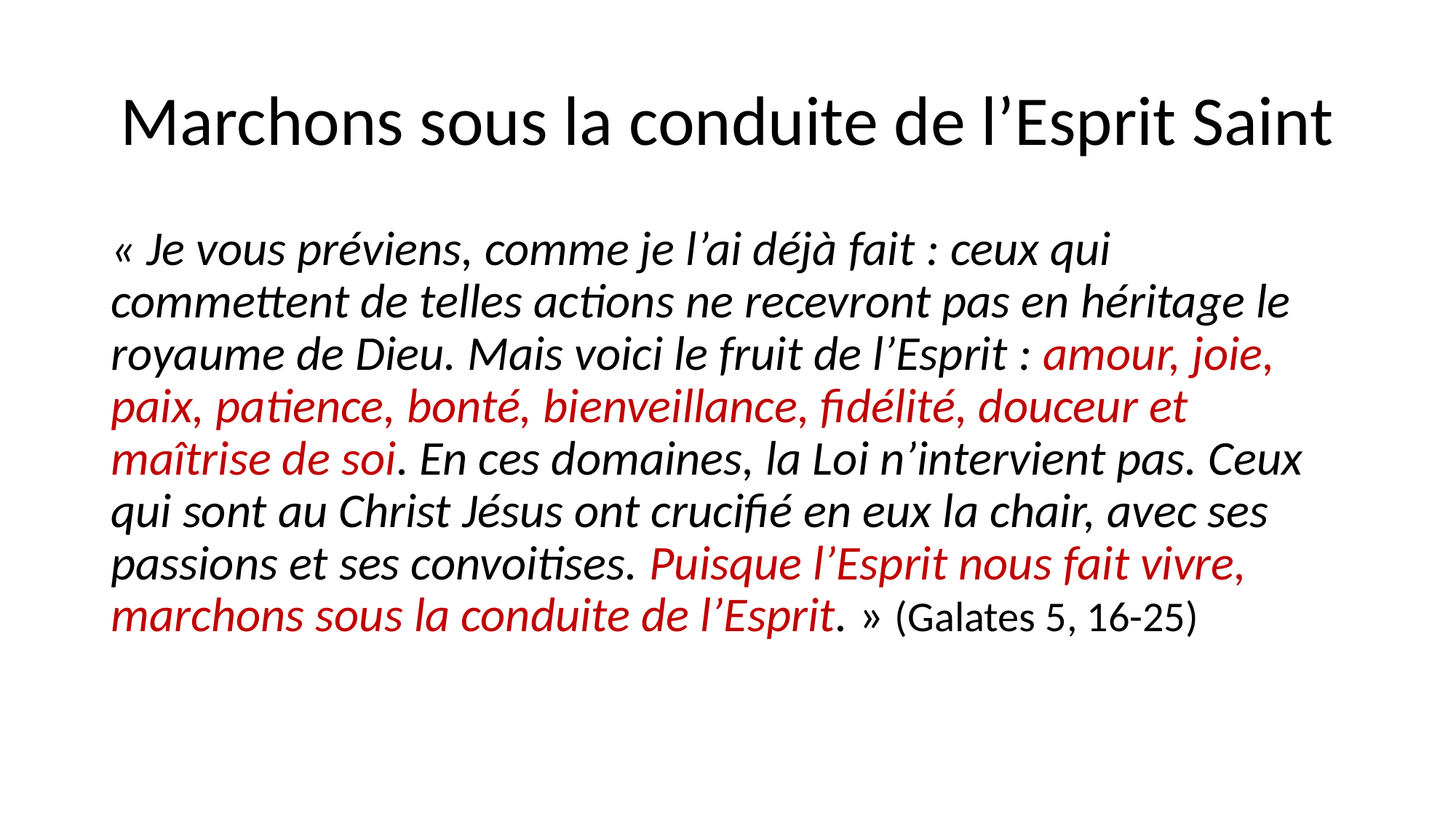

# Marchons sous la conduite de l’Esprit Saint
« Je vous préviens, comme je l’ai déjà fait : ceux qui commettent de telles actions ne recevront pas en héritage le royaume de Dieu. Mais voici le fruit de l’Esprit : amour, joie, paix, patience, bonté, bienveillance, fidélité, douceur et maîtrise de soi. En ces domaines, la Loi n’intervient pas. Ceux qui sont au Christ Jésus ont crucifié en eux la chair, avec ses passions et ses convoitises. Puisque l’Esprit nous fait vivre, marchons sous la conduite de l’Esprit. » (Galates 5, 16-25)